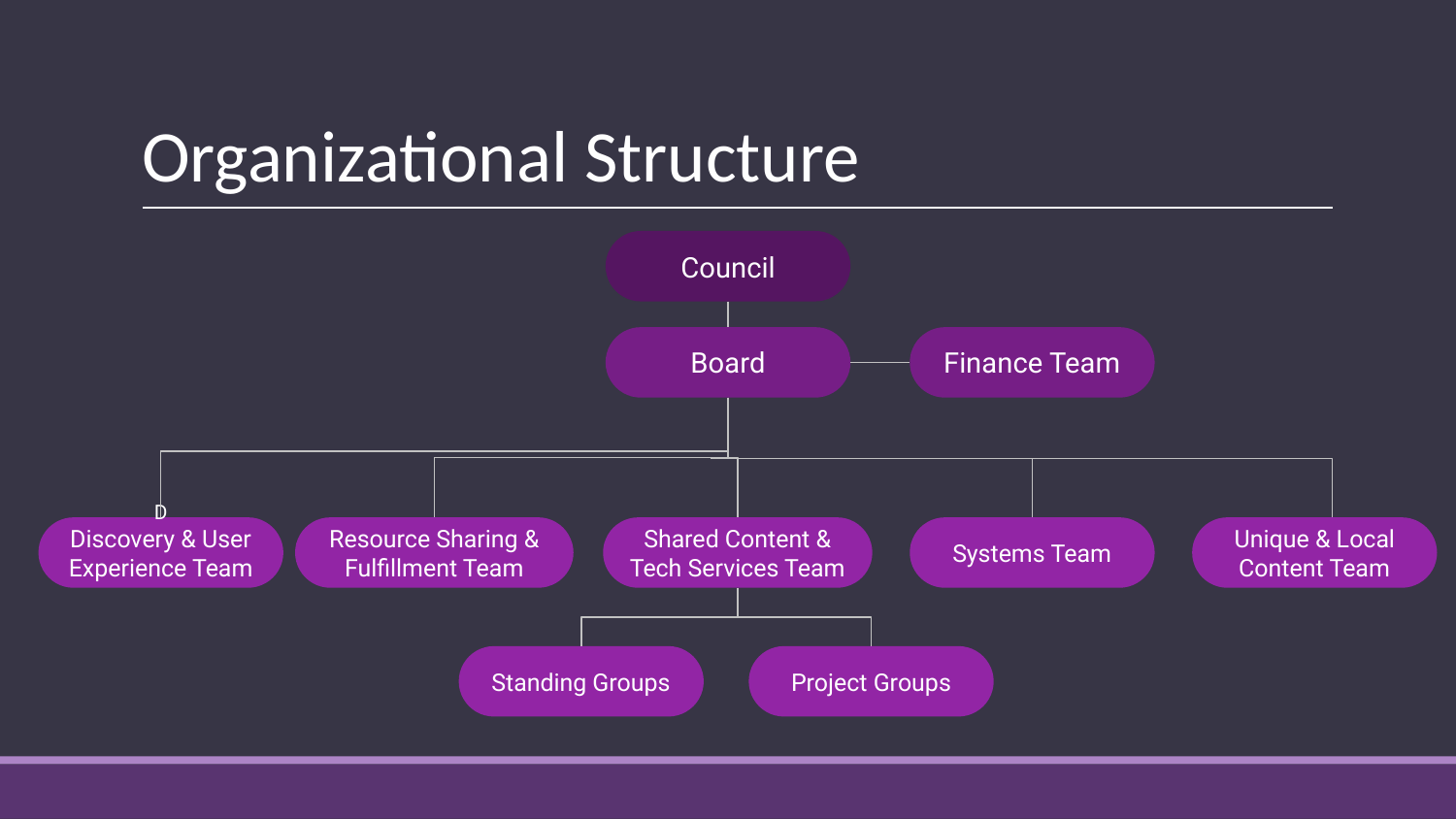

# Organizational Structure
Council
Board
Finance Team
Resource Sharing & Fulfillment Team
Shared Content & Tech Services Team
D
Discovery & User Experience Team

Systems Team
Unique & Local Content Team
Standing Groups
Project Groups